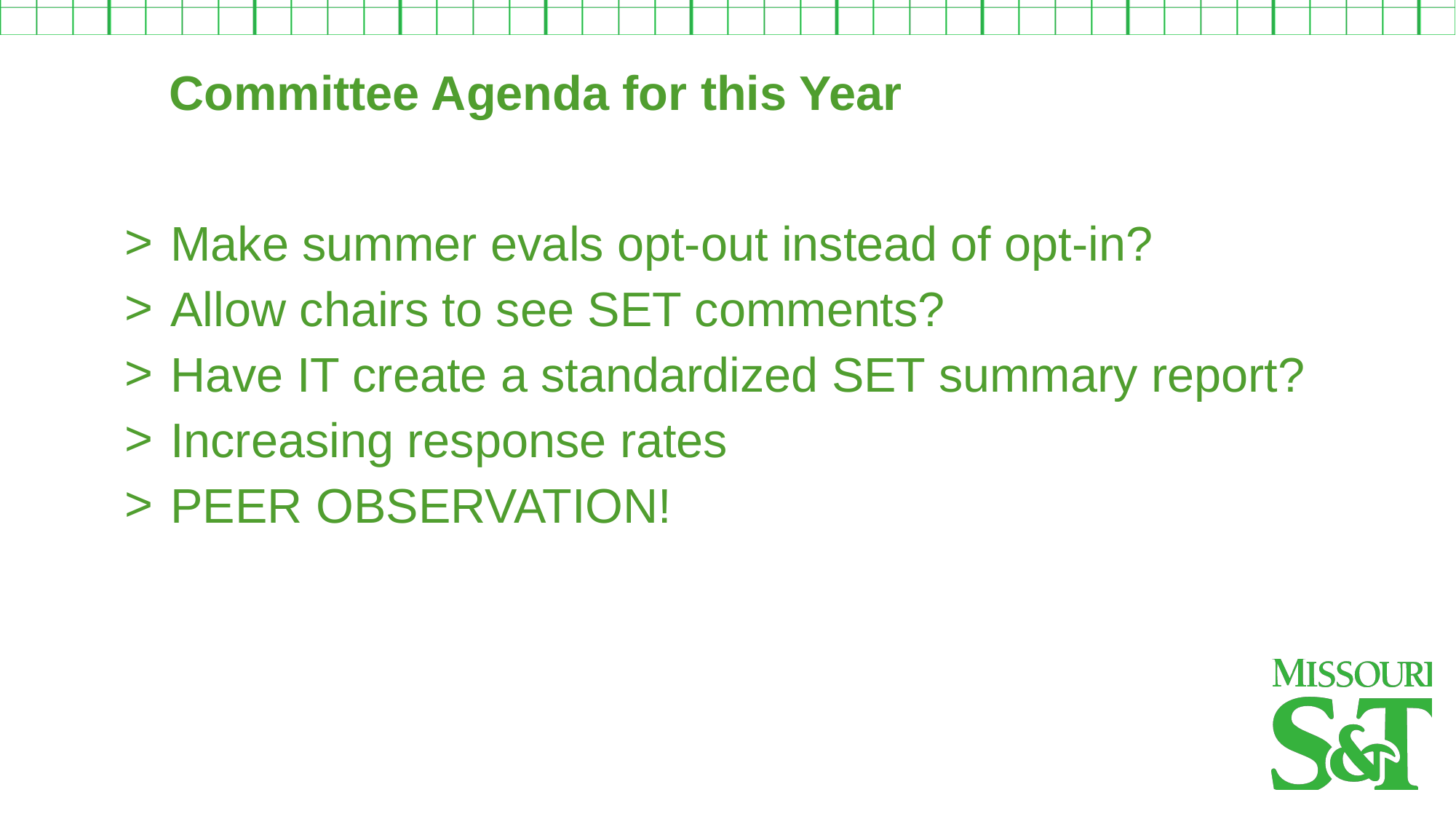

Committee Agenda for this Year
Make summer evals opt-out instead of opt-in?
Allow chairs to see SET comments?
Have IT create a standardized SET summary report?
Increasing response rates
PEER OBSERVATION!